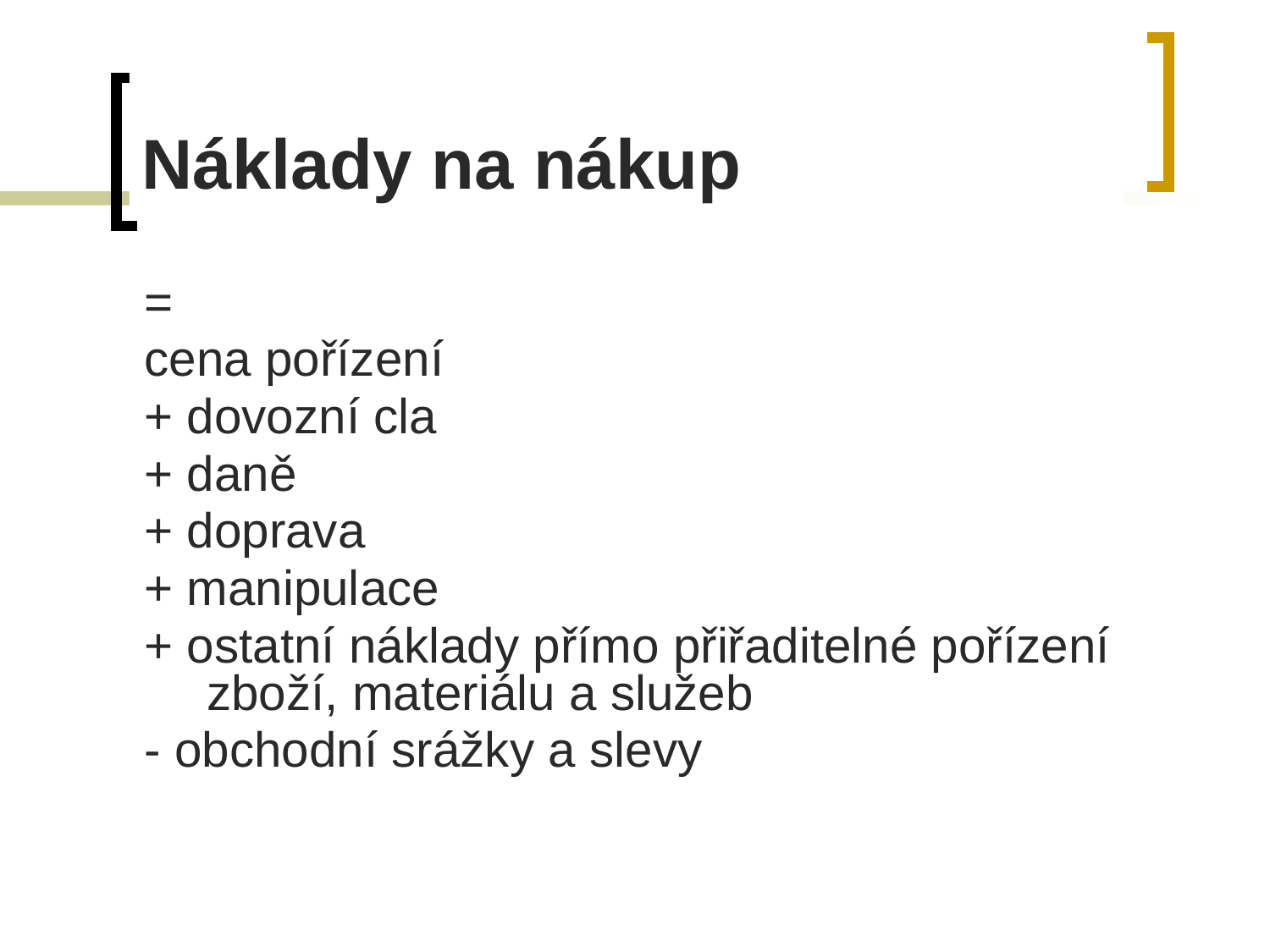

# Náklady na nákup
=
cena pořízení
+ dovozní cla
+ daně
+ doprava
+ manipulace
+ ostatní náklady přímo přiřaditelné pořízení zboží, materiálu a služeb
- obchodní srážky a slevy